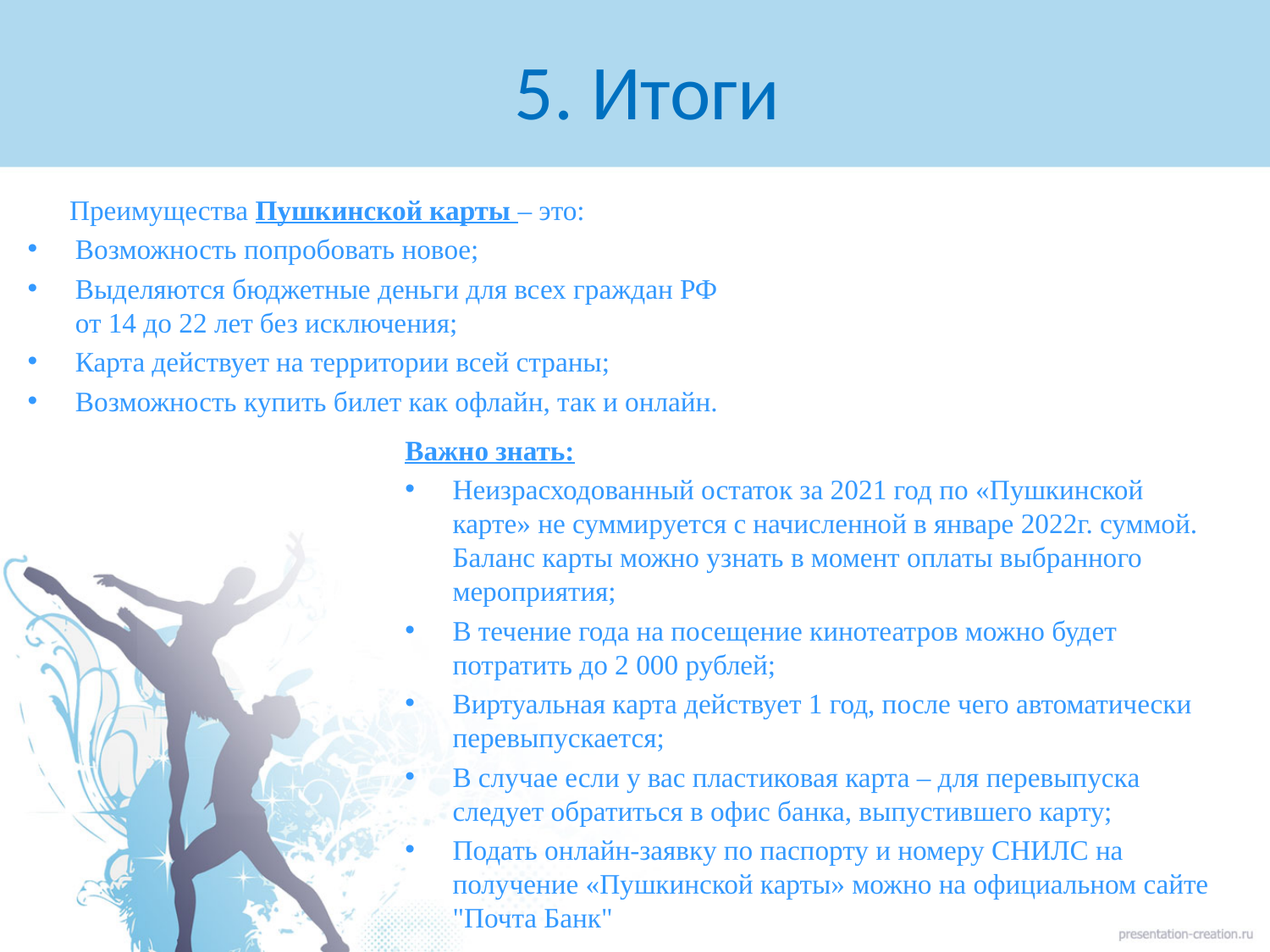

# 5. Итоги

      Преимущества Пушкинской карты – это:
Возможность попробовать новое;
Выделяются бюджетные деньги для всех граждан РФ
от 14 до 22 лет без исключения;
Карта действует на территории всей страны;
Возможность купить билет как офлайн, так и онлайн.
Важно знать:
Неизрасходованный остаток за 2021 год по «Пушкинской карте» не суммируется с начисленной в январе 2022г. суммой. Баланс карты можно узнать в момент оплаты выбранного мероприятия;
В течение года на посещение кинотеатров можно будет потратить до 2 000 рублей;
Виртуальная карта действует 1 год, после чего автоматически перевыпускается;
В случае если у вас пластиковая карта – для перевыпуска следует обратиться в офис банка, выпустившего карту;
Подать онлайн-заявку по паспорту и номеру СНИЛС на получение «Пушкинской карты» можно на официальном сайте "Почта Банк"